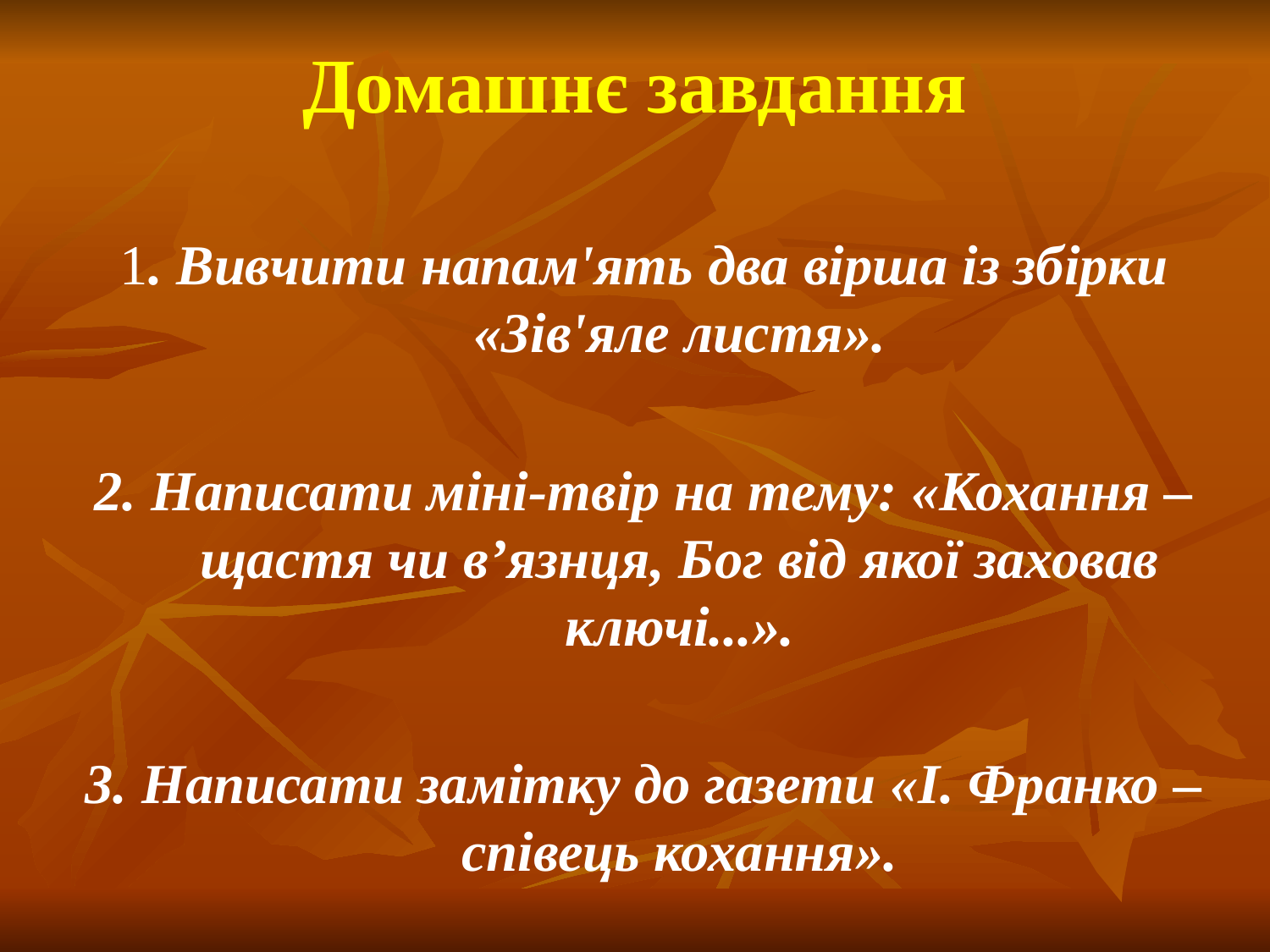

# Домашнє завдання
1. Вивчити напам'ять два вірша із збірки «Зів'яле листя».

2. Написати міні-твір на тему: «Кохання – щастя чи в’язнця, Бог від якої заховав ключі...».

3. Написати замітку до газети «І. Франко – співець кохання».